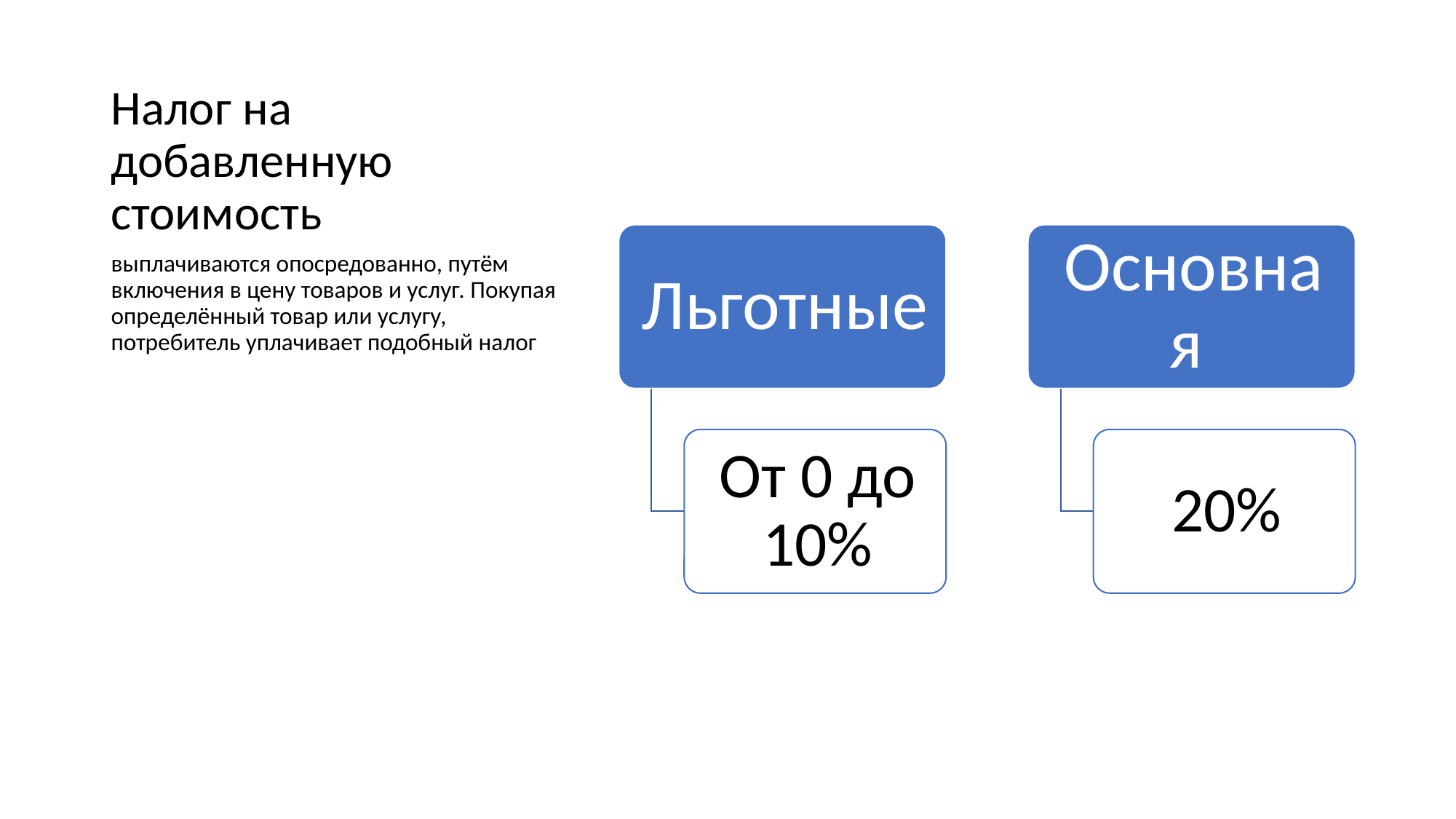

# Налог на добавленную стоимость
Льготные
От 0 до 10%
Основная
20%
выплачиваются опосредованно, путём включения в цену товаров и услуг. Покупая определённый товар или услугу, потребитель уплачивает подобный налог